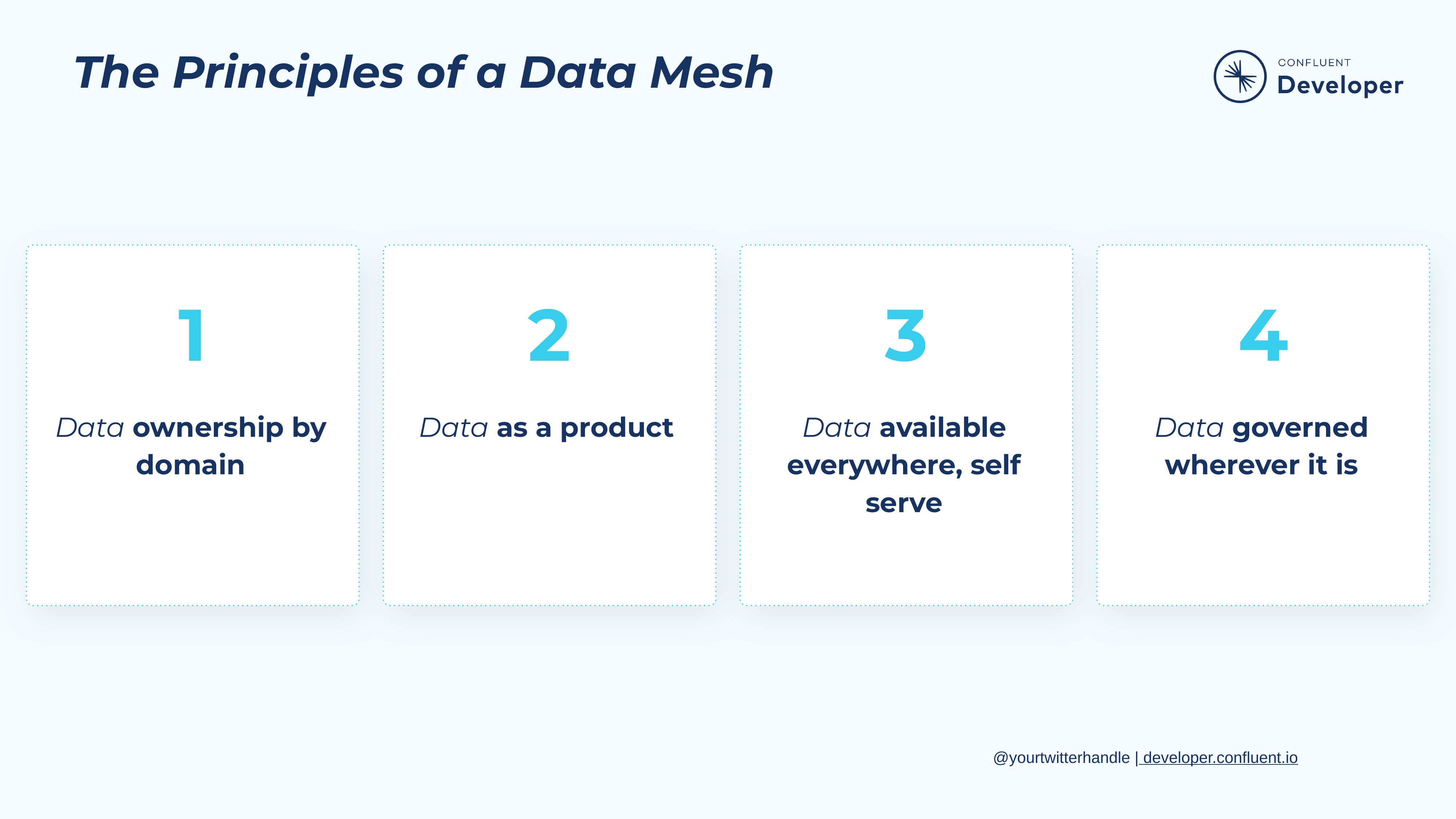

# The Principles of a Data Mesh

1
2
3
4
Data ownership by domain
Data as a product
Data available everywhere, self serve
Data governed wherever it is